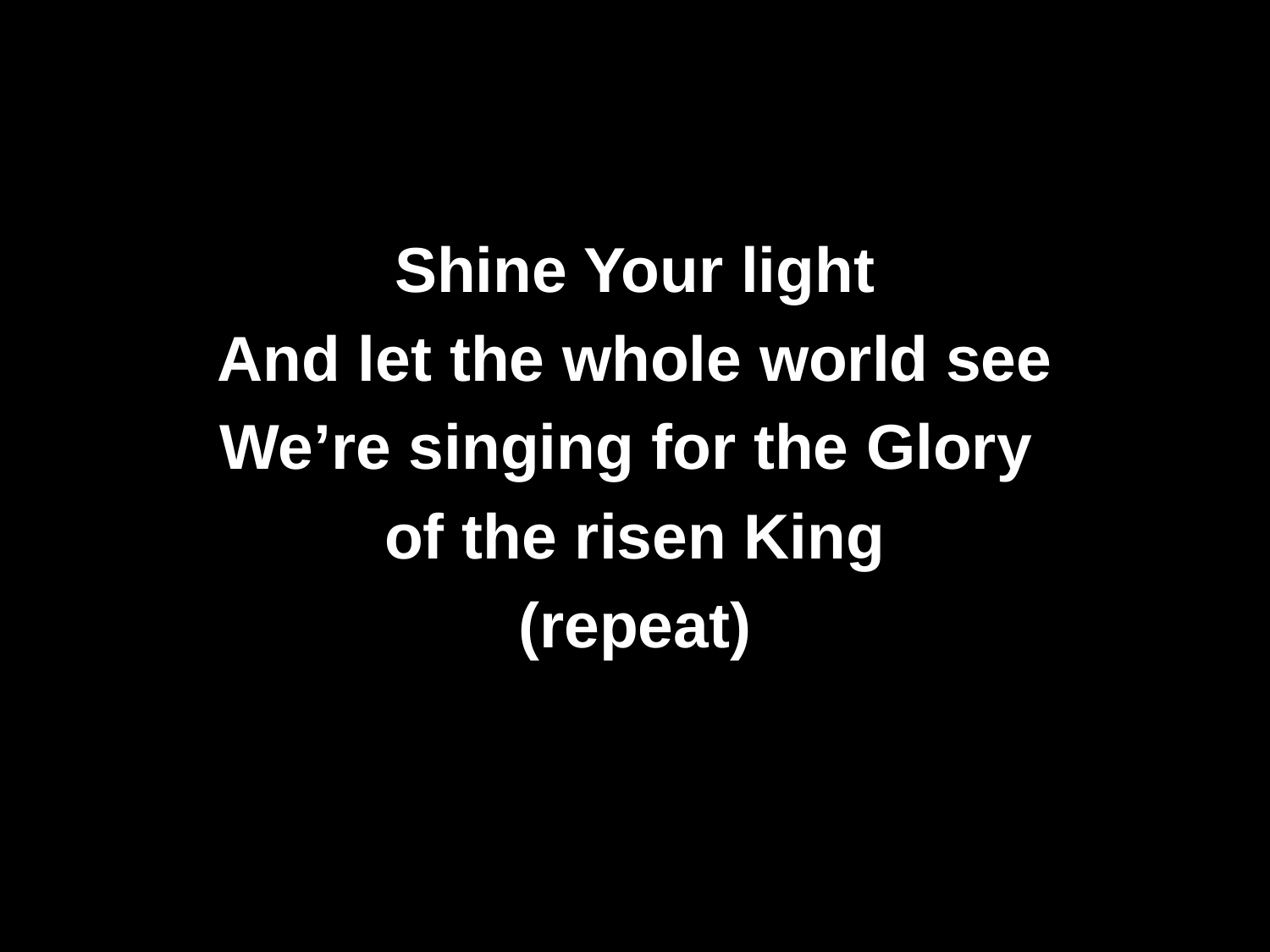

Shine Your light
And let the whole world see
We’re singing for the Glory
of the risen King
(repeat)